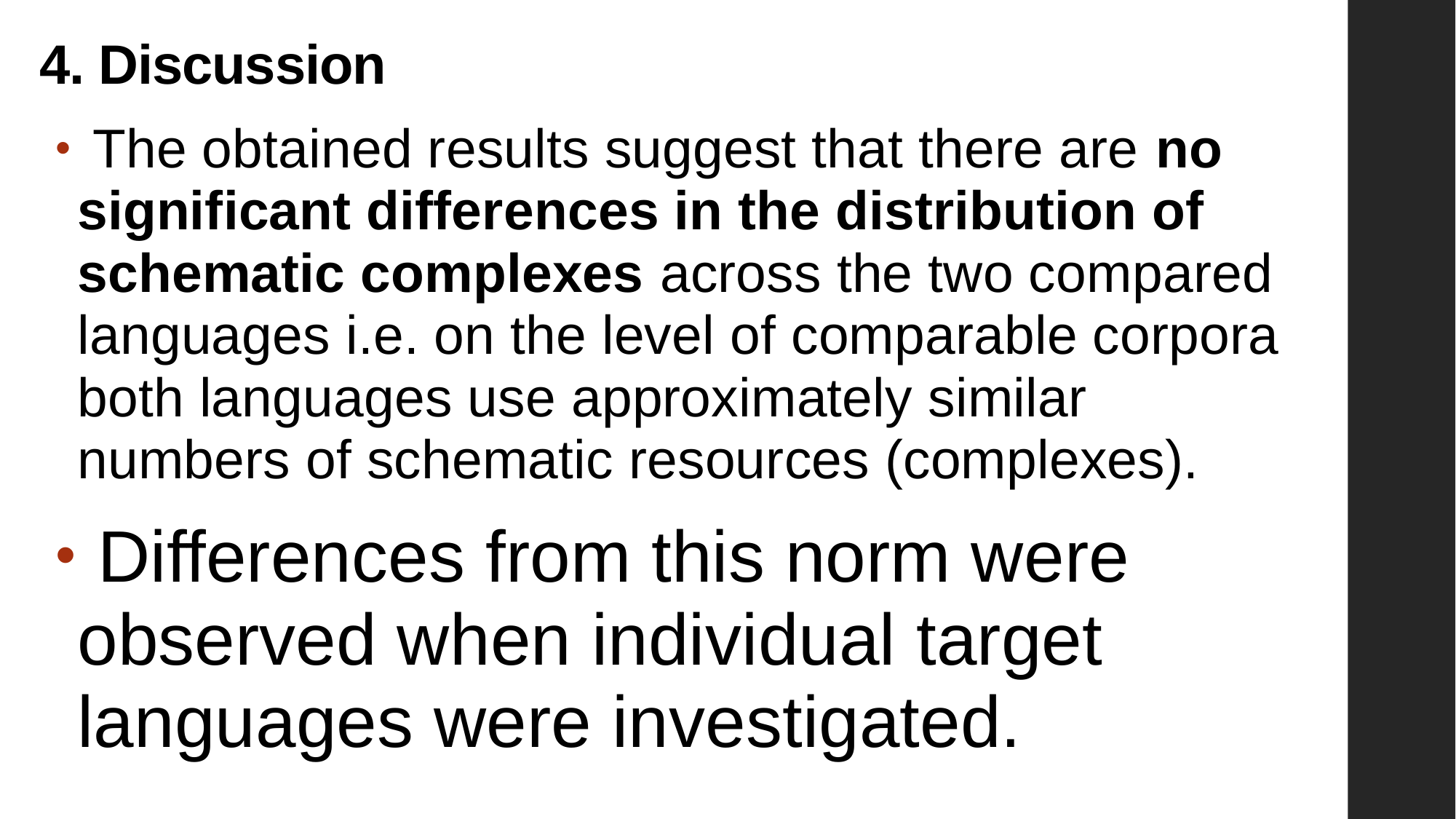

# 4. Discussion
 The obtained results suggest that there are no significant differences in the distribution of schematic complexes across the two compared languages i.e. on the level of comparable corpora both languages use approximately similar numbers of schematic resources (complexes).
 Differences from this norm were observed when individual target languages were investigated.